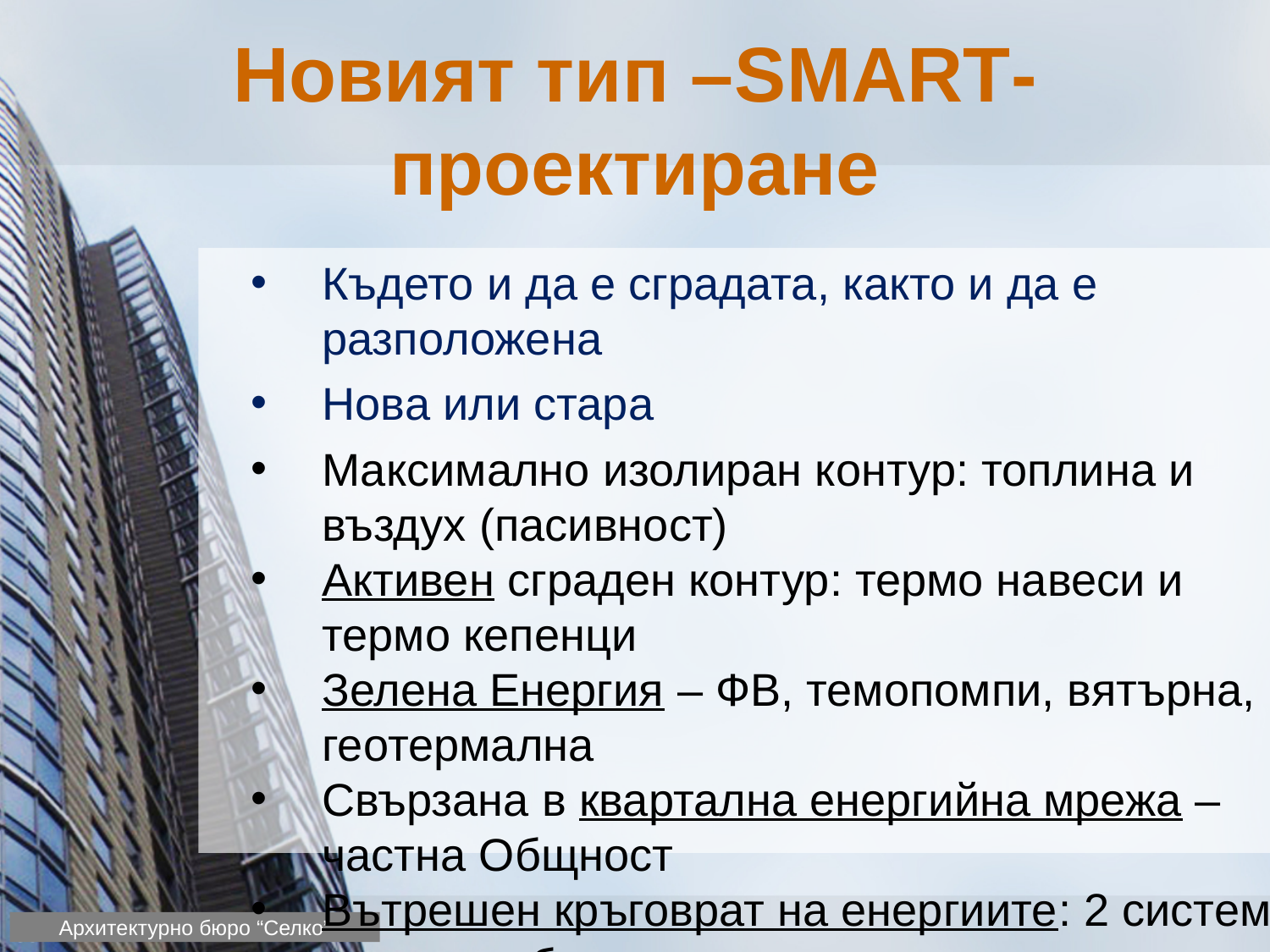

# Новият тип –SMART- проектиране

Където и да е сградата, както и да е разположена
Нова или стара
Максимално изолиран контур: топлина и въздух (пасивност)
Активен сграден контур: термо навеси и термо кепенци
Зелена Енергия – ФВ, темопомпи, вятърна, геотермална
Свързана в квартална енергийна мрежа – частна Общност
Вътрешен кръговрат на енергиите: 2 системи за топлообмен
Радиопроницаемост (LPWiFI, LoRa, Zigbee) или окабеляване
SMART GRID управление / център за Изкуствен Интелект

Архитектурно бюро “Селко”